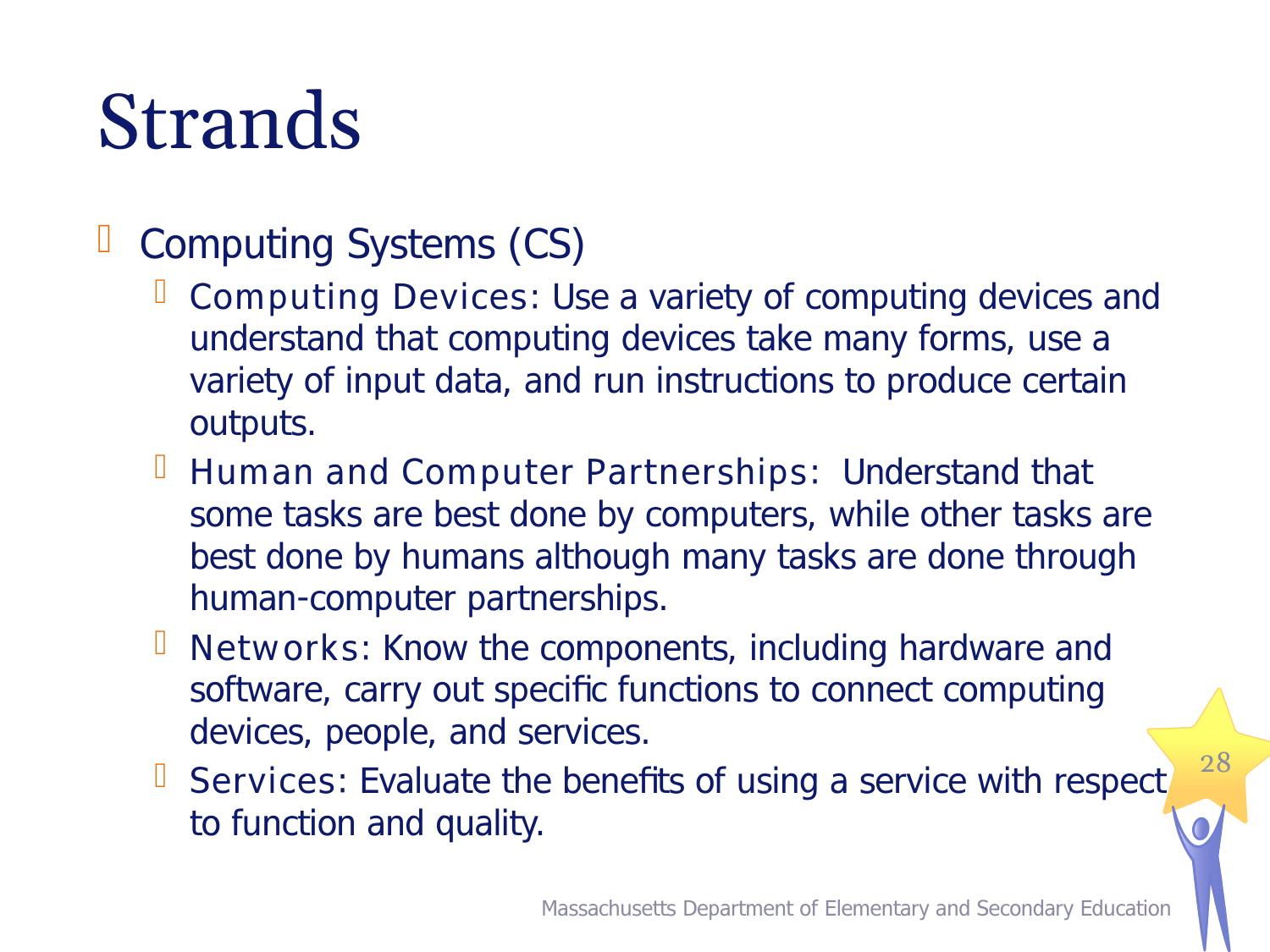

# Strands
Computing Systems (CS)
Computing Devices: Use a variety of computing devices and understand that computing devices take many forms, use a variety of input data, and run instructions to produce certain outputs.
Human and Computer Partnerships:  Understand that some tasks are best done by computers, while other tasks are best done by humans although many tasks are done through human-computer partnerships.
Networks: Know the components, including hardware and software, carry out specific functions to connect computing devices, people, and services.
Services: Evaluate the benefits of using a service with respect to function and quality.
28
Massachusetts Department of Elementary and Secondary Education